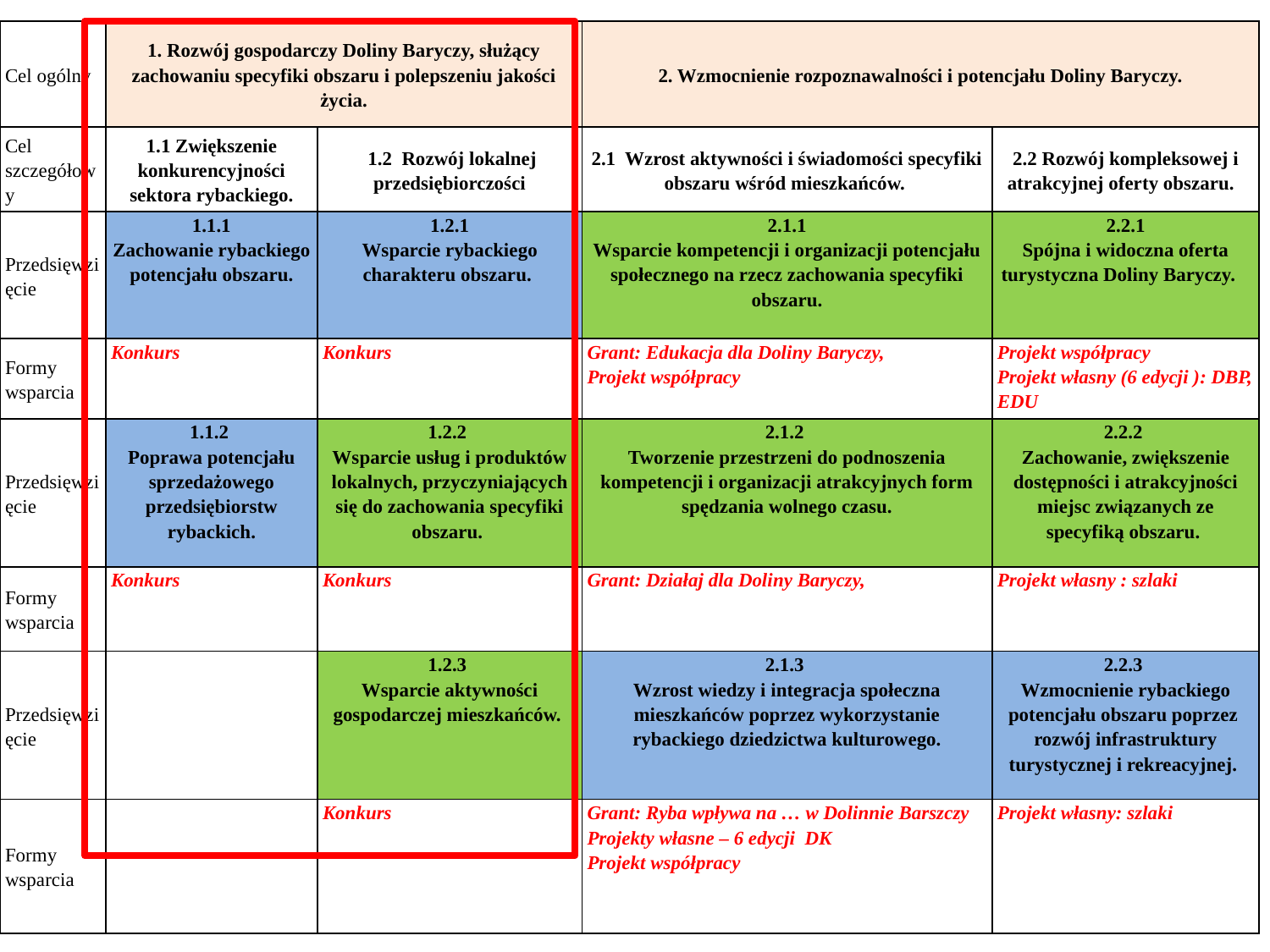

| Cel ogólny | 1. Rozwój gospodarczy Doliny Baryczy, służący zachowaniu specyfiki obszaru i polepszeniu jakości życia. |  | 2. Wzmocnienie rozpoznawalności i potencjału Doliny Baryczy. |  |
| --- | --- | --- | --- | --- |
| Cel szczegółowy | 1.1 Zwiększenie konkurencyjności sektora rybackiego. | 1.2 Rozwój lokalnej przedsiębiorczości | 2.1 Wzrost aktywności i świadomości specyfiki obszaru wśród mieszkańców. | 2.2 Rozwój kompleksowej i atrakcyjnej oferty obszaru. |
| Przedsięwzięcie | 1.1.1 Zachowanie rybackiego potencjału obszaru. | 1.2.1 Wsparcie rybackiego charakteru obszaru. | 2.1.1 Wsparcie kompetencji i organizacji potencjału społecznego na rzecz zachowania specyfiki obszaru. | 2.2.1 Spójna i widoczna oferta turystyczna Doliny Baryczy. |
| Formy wsparcia | Konkurs | Konkurs | Grant: Edukacja dla Doliny Baryczy, Projekt współpracy | Projekt współpracy Projekt własny (6 edycji ): DBP, EDU |
| Przedsięwzięcie | 1.1.2 Poprawa potencjału sprzedażowego przedsiębiorstw rybackich. | 1.2.2 Wsparcie usług i produktów lokalnych, przyczyniających się do zachowania specyfiki obszaru. | 2.1.2 Tworzenie przestrzeni do podnoszenia kompetencji i organizacji atrakcyjnych form spędzania wolnego czasu. | 2.2.2 Zachowanie, zwiększenie dostępności i atrakcyjności miejsc związanych ze specyfiką obszaru. |
| Formy wsparcia | Konkurs | Konkurs | Grant: Działaj dla Doliny Baryczy, | Projekt własny : szlaki |
| Przedsięwzięcie |  | 1.2.3 Wsparcie aktywności gospodarczej mieszkańców. | 2.1.3 Wzrost wiedzy i integracja społeczna mieszkańców poprzez wykorzystanie rybackiego dziedzictwa kulturowego. | 2.2.3 Wzmocnienie rybackiego potencjału obszaru poprzez rozwój infrastruktury turystycznej i rekreacyjnej. |
| Formy wsparcia |  | Konkurs | Grant: Ryba wpływa na … w Dolinnie Barszczy Projekty własne – 6 edycji DK Projekt współpracy | Projekt własny: szlaki |